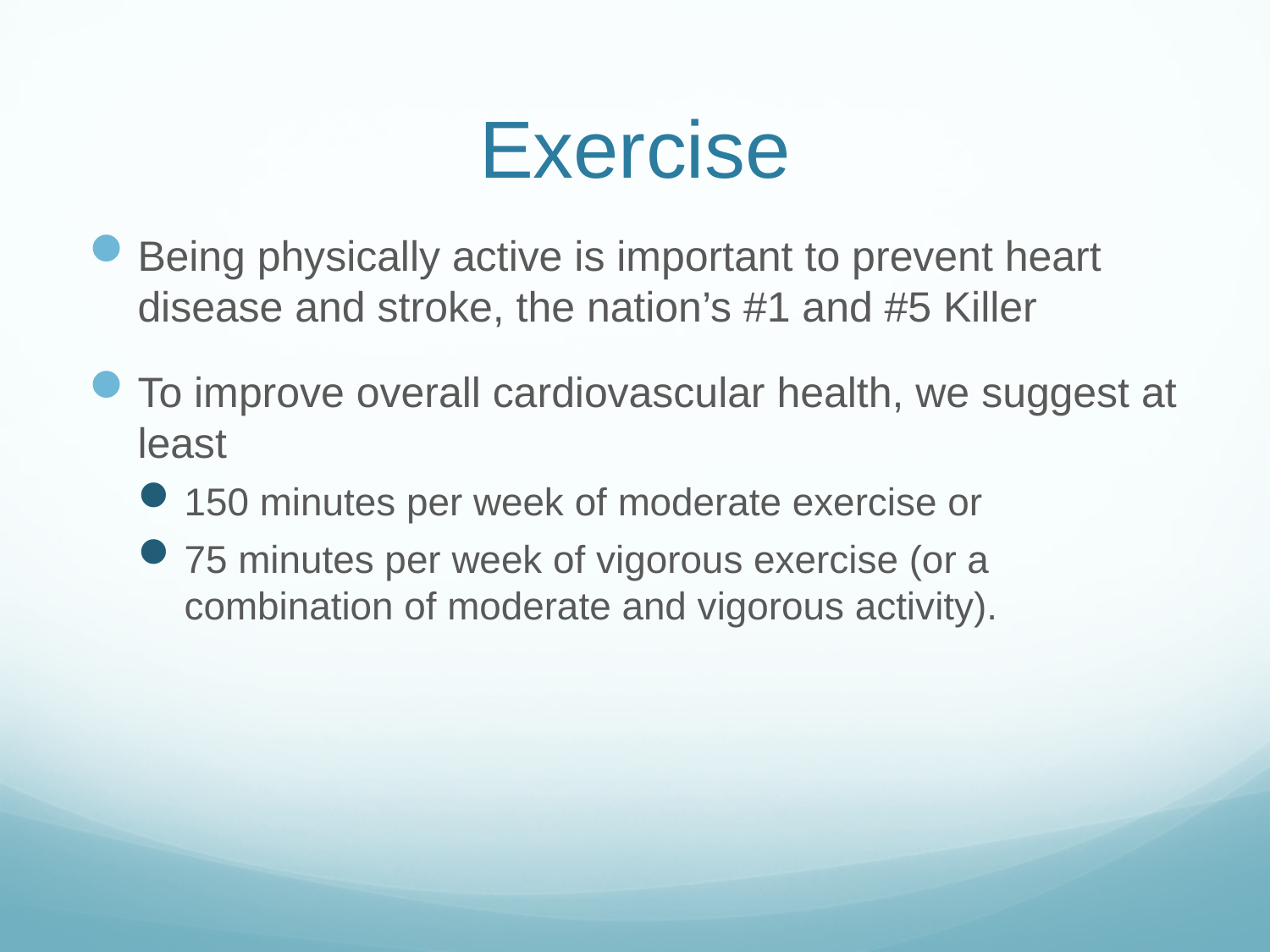

# Exercise
Being physically active is important to prevent heart disease and stroke, the nation’s #1 and #5 Killer
To improve overall cardiovascular health, we suggest at least
150 minutes per week of moderate exercise or
75 minutes per week of vigorous exercise (or a combination of moderate and vigorous activity).